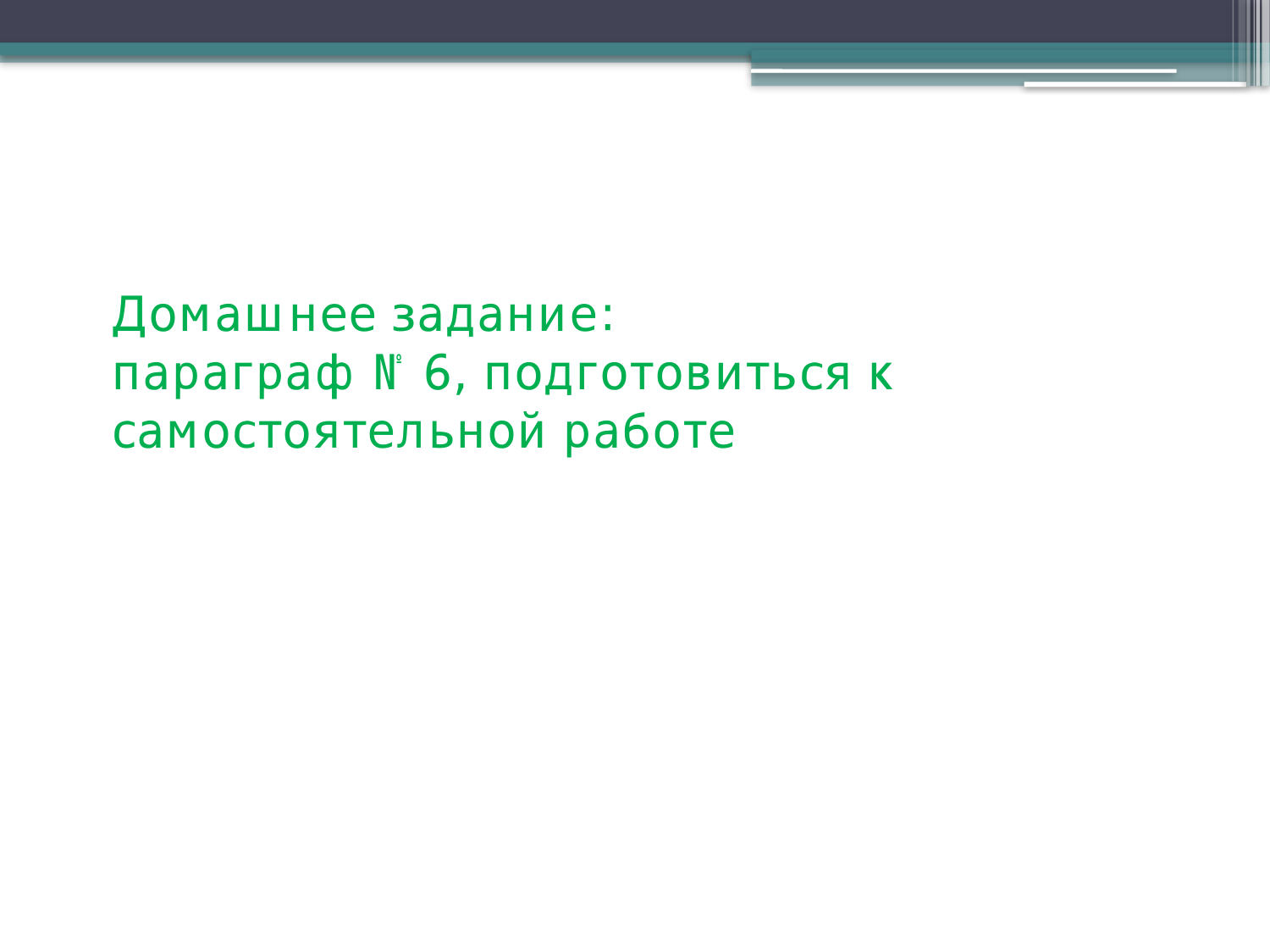

# Домашнее задание: параграф № 6, подготовиться к самостоятельной работе